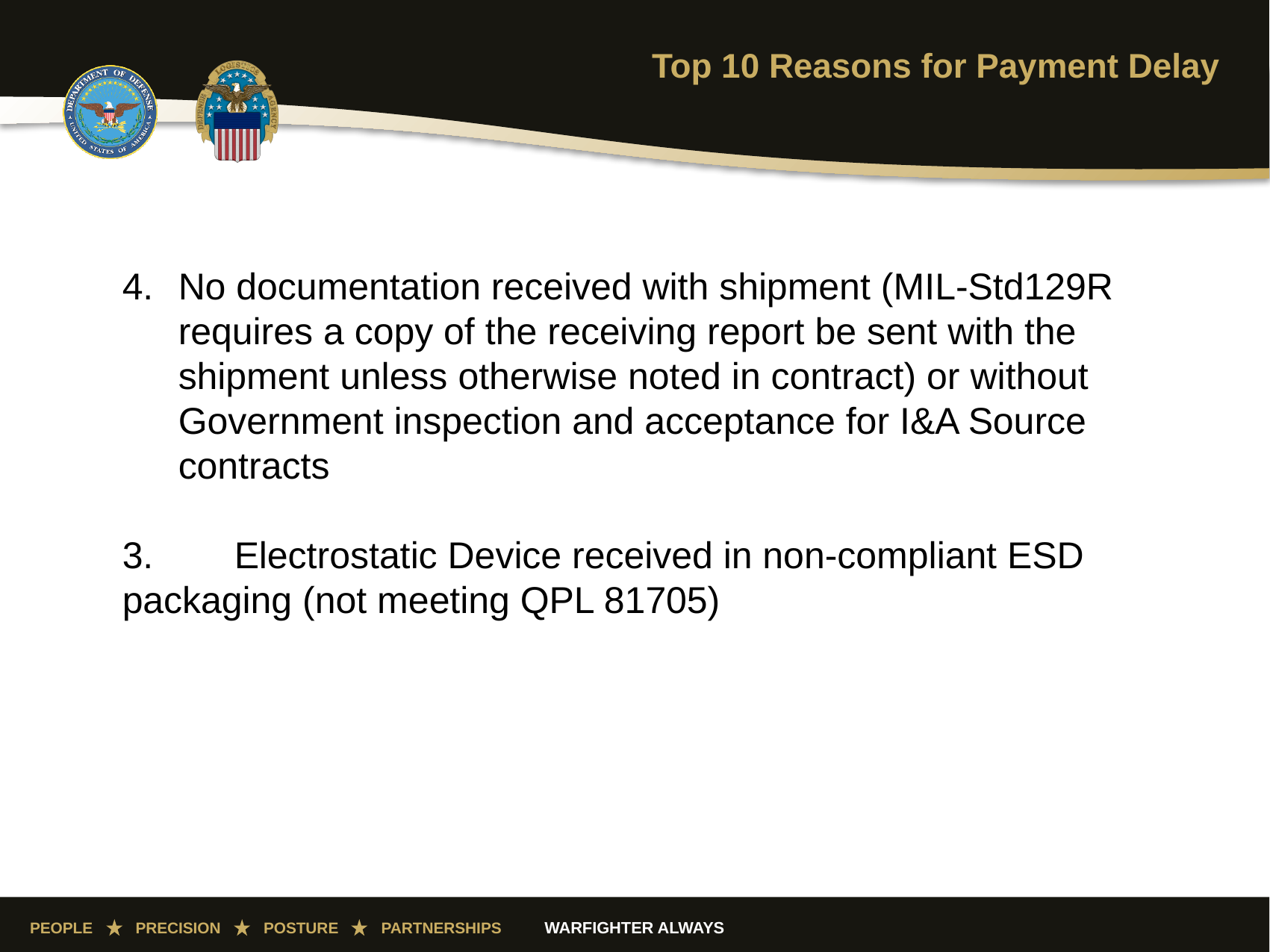

# Top 10 Reasons for Payment Delay

No documentation received with shipment (MIL-Std129R requires a copy of the receiving report be sent with the shipment unless otherwise noted in contract) or without Government inspection and acceptance for I&A Source contracts

3.	Electrostatic Device received in non-compliant ESD 	packaging (not meeting QPL 81705)